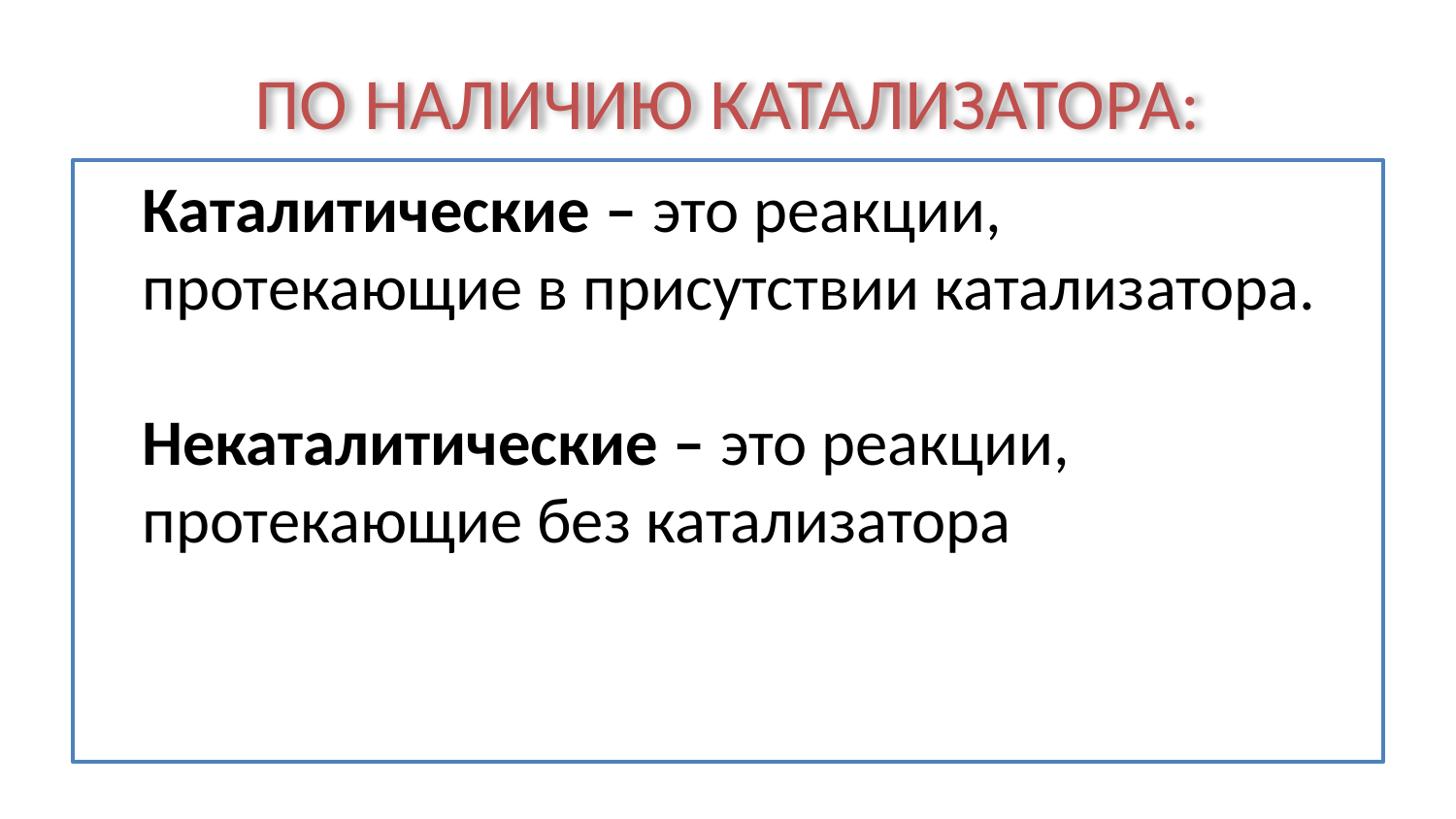

# ПО НАЛИЧИЮ КАТАЛИЗАТОРА:
	Каталитические – это реакции, протекающие в присутствии катализатора.

	Некаталитические – это реакции, протекающие без катализатора